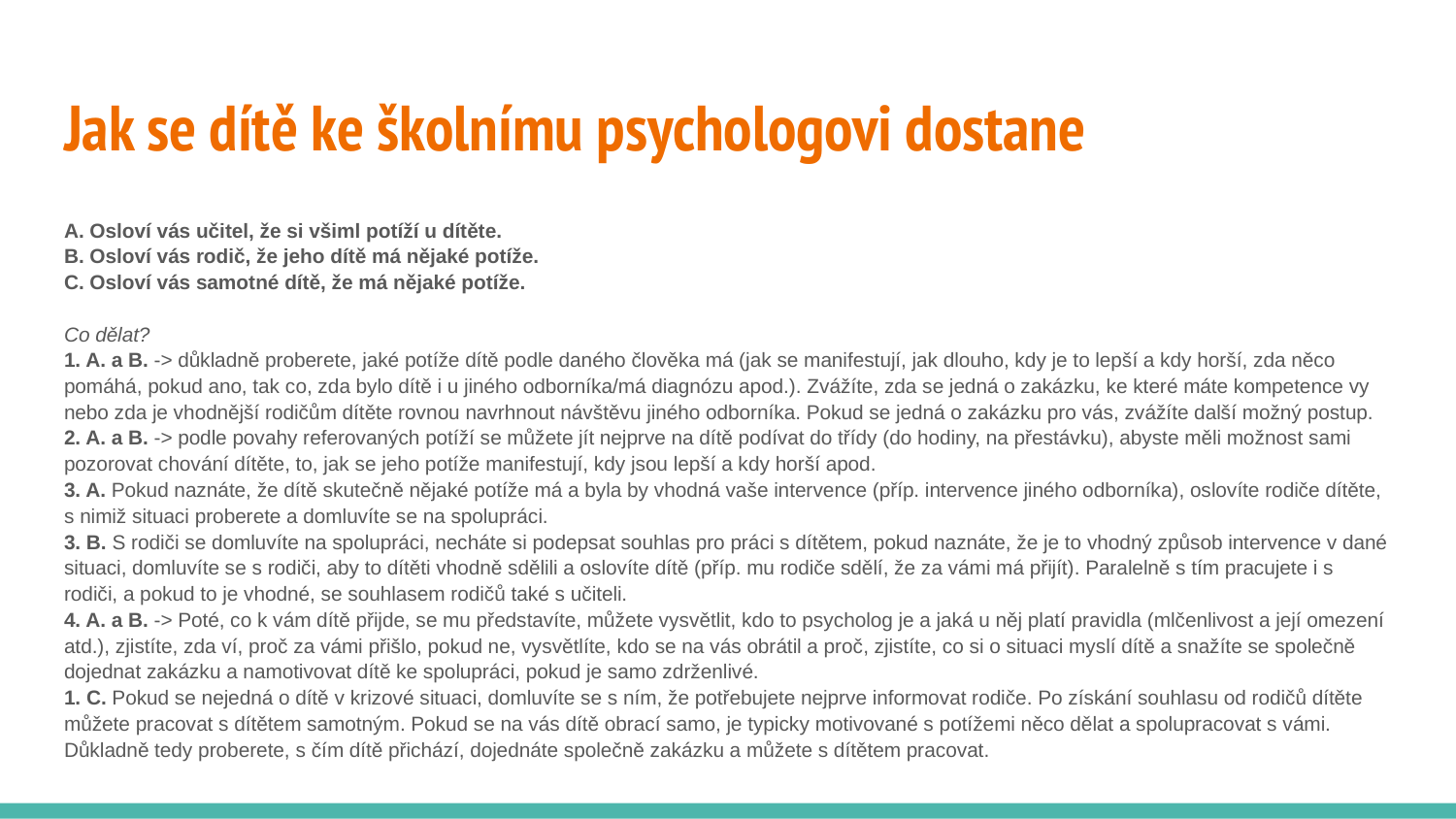

# Jak se dítě ke školnímu psychologovi dostane
A. Osloví vás učitel, že si všiml potíží u dítěte.
B. Osloví vás rodič, že jeho dítě má nějaké potíže.
C. Osloví vás samotné dítě, že má nějaké potíže.

Co dělat?
1. A. a B. -> důkladně proberete, jaké potíže dítě podle daného člověka má (jak se manifestují, jak dlouho, kdy je to lepší a kdy horší, zda něco pomáhá, pokud ano, tak co, zda bylo dítě i u jiného odborníka/má diagnózu apod.). Zvážíte, zda se jedná o zakázku, ke které máte kompetence vy nebo zda je vhodnější rodičům dítěte rovnou navrhnout návštěvu jiného odborníka. Pokud se jedná o zakázku pro vás, zvážíte další možný postup.
2. A. a B. -> podle povahy referovaných potíží se můžete jít nejprve na dítě podívat do třídy (do hodiny, na přestávku), abyste měli možnost sami pozorovat chování dítěte, to, jak se jeho potíže manifestují, kdy jsou lepší a kdy horší apod.
3. A. Pokud naznáte, že dítě skutečně nějaké potíže má a byla by vhodná vaše intervence (příp. intervence jiného odborníka), oslovíte rodiče dítěte, s nimiž situaci proberete a domluvíte se na spolupráci.
3. B. S rodiči se domluvíte na spolupráci, necháte si podepsat souhlas pro práci s dítětem, pokud naznáte, že je to vhodný způsob intervence v dané situaci, domluvíte se s rodiči, aby to dítěti vhodně sdělili a oslovíte dítě (příp. mu rodiče sdělí, že za vámi má přijít). Paralelně s tím pracujete i s rodiči, a pokud to je vhodné, se souhlasem rodičů také s učiteli.
4. A. a B. -> Poté, co k vám dítě přijde, se mu představíte, můžete vysvětlit, kdo to psycholog je a jaká u něj platí pravidla (mlčenlivost a její omezení atd.), zjistíte, zda ví, proč za vámi přišlo, pokud ne, vysvětlíte, kdo se na vás obrátil a proč, zjistíte, co si o situaci myslí dítě a snažíte se společně dojednat zakázku a namotivovat dítě ke spolupráci, pokud je samo zdrženlivé.
1. C. Pokud se nejedná o dítě v krizové situaci, domluvíte se s ním, že potřebujete nejprve informovat rodiče. Po získání souhlasu od rodičů dítěte můžete pracovat s dítětem samotným. Pokud se na vás dítě obrací samo, je typicky motivované s potížemi něco dělat a spolupracovat s vámi. Důkladně tedy proberete, s čím dítě přichází, dojednáte společně zakázku a můžete s dítětem pracovat.